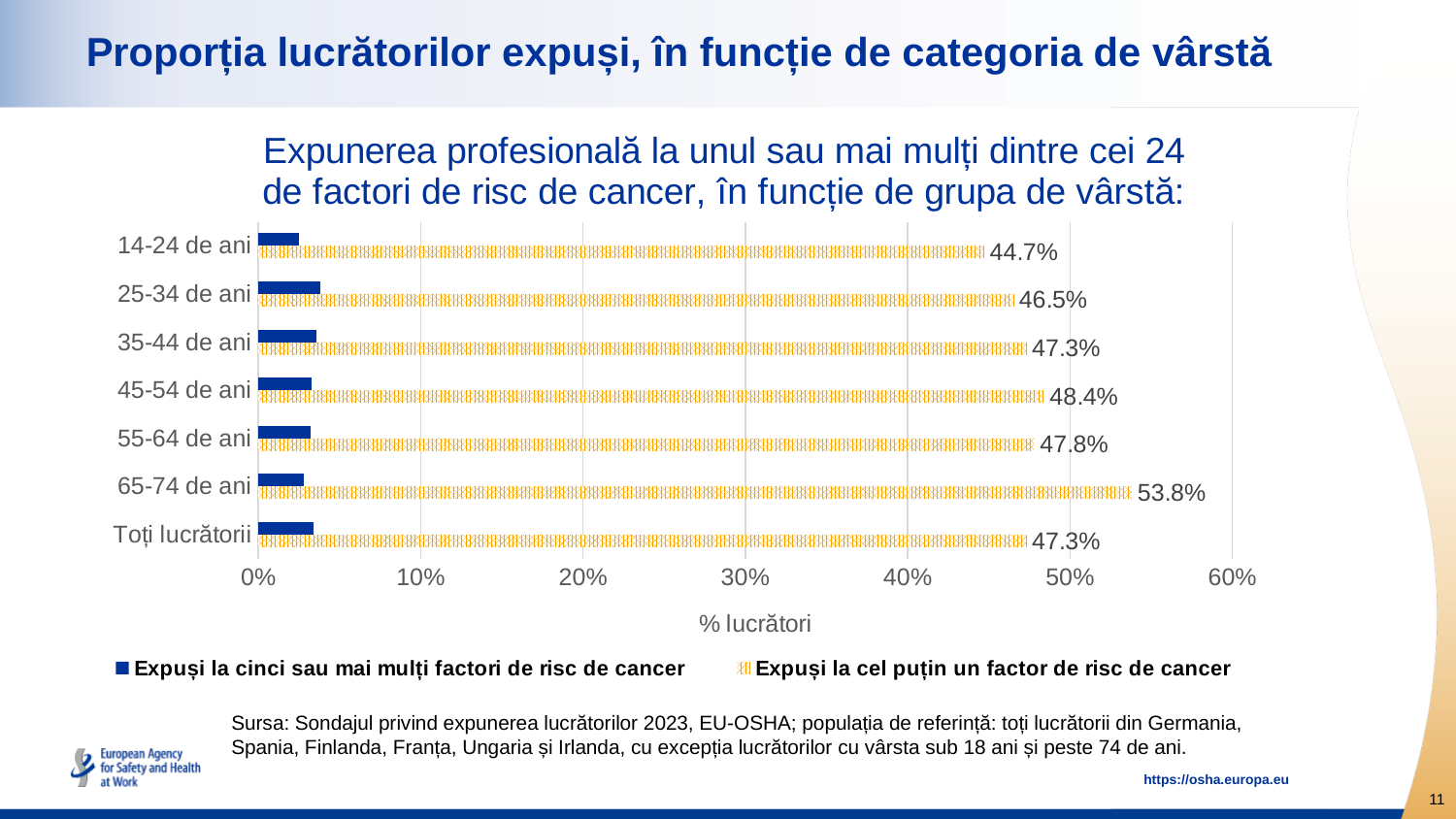

# Proporția lucrătorilor expuși, în funcție de categoria de vârstă

### Chart: Expunerea profesională la unul sau mai mulți dintre cei 24 de factori de risc de cancer, în funcție de grupa de vârstă:

| Category | Expuși la cel puțin un factor de risc de cancer | Expuși la cinci sau mai mulți factori de risc de cancer |
|---|---|---|
| Toți lucrătorii | 0.4730000000000003 | 0.034 |
| 65-74 de ani | 0.5379999999999999 | 0.02800000000000001 |
| 55-64 de ani | 0.4780000000000003 | 0.03200000000000004 |
| 45-54 de ani | 0.4840000000000003 | 0.033 |
| 35-44 de ani | 0.4730000000000003 | 0.03600000000000004 |
| 25-34 de ani | 0.465 | 0.03800000000000001 |
| 14-24 de ani | 0.4470000000000001 | 0.025000000000000015 |
Sursa: Sondajul privind expunerea lucrătorilor 2023, EU-OSHA; populația de referință: toți lucrătorii din Germania, Spania, Finlanda, Franța, Ungaria și Irlanda, cu excepția lucrătorilor cu vârsta sub 18 ani și peste 74 de ani.